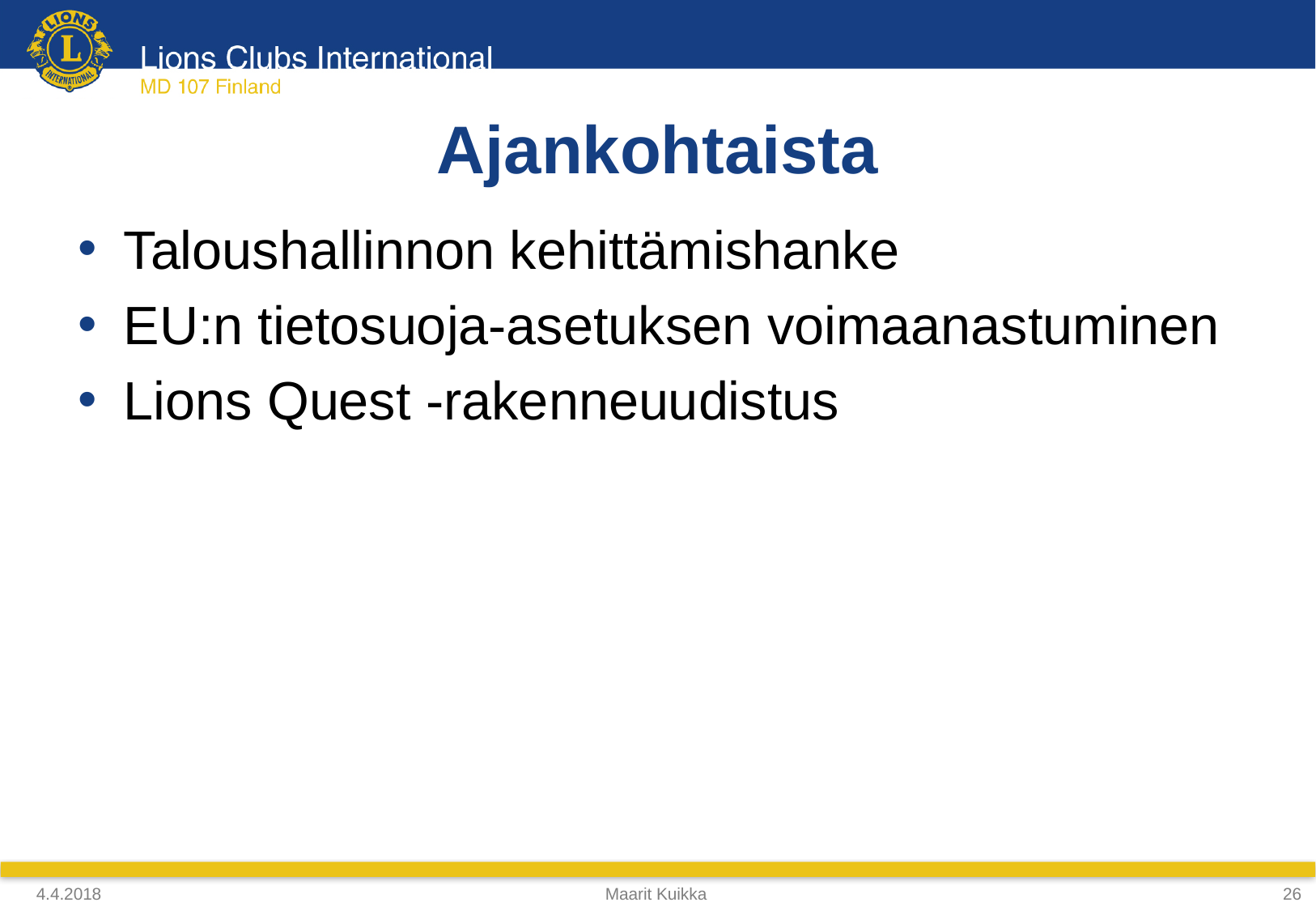

# Ajankohtaista
Taloushallinnon kehittämishanke
EU:n tietosuoja-asetuksen voimaanastuminen
Lions Quest -rakenneuudistus

4.4.2018
Maarit Kuikka
26